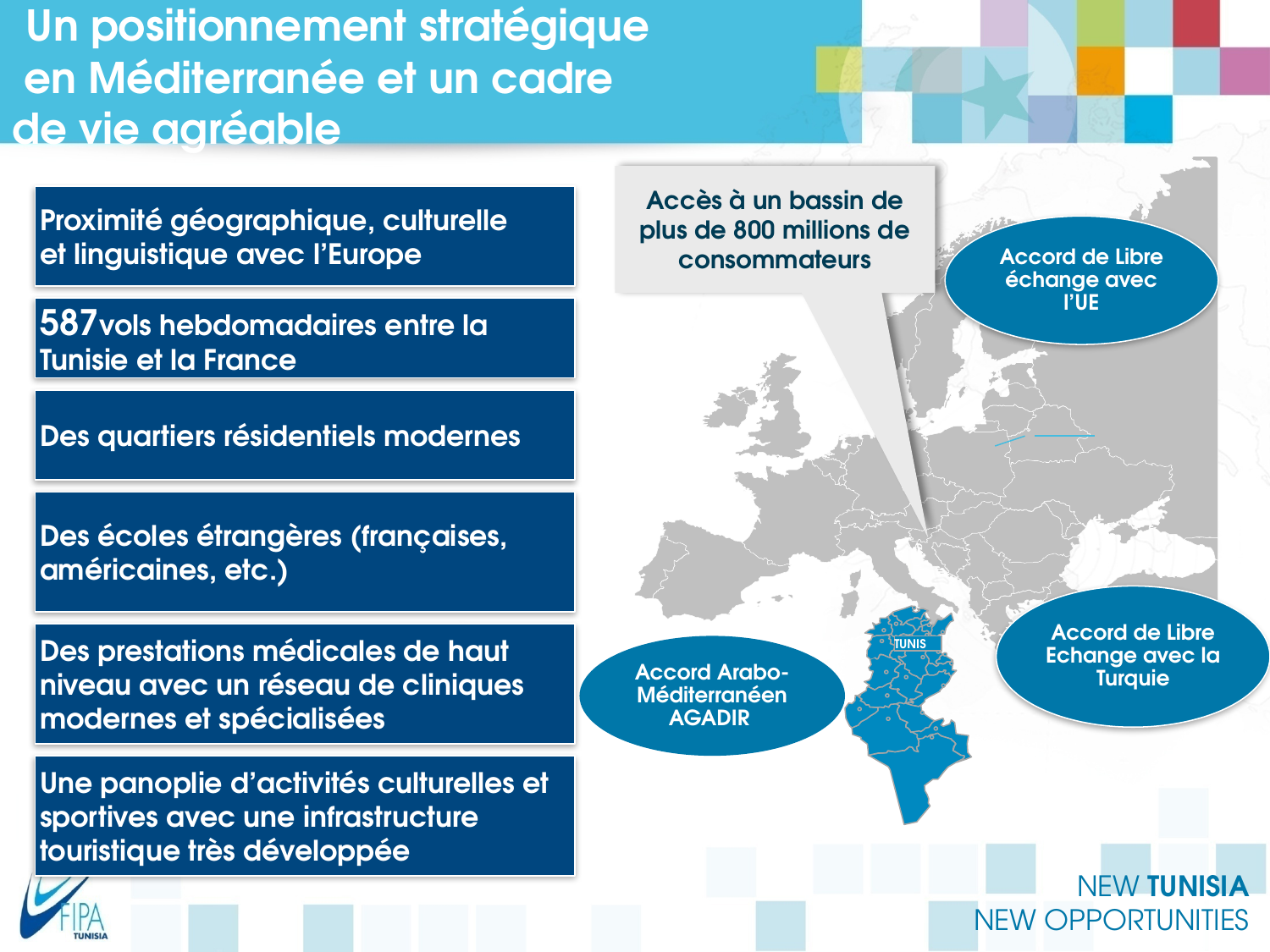

Un positionnement stratégique
 en Méditerranée et un cadre
de vie agréable

Accès à un bassin de plus de 800 millions de consommateurs
Proximité géographique, culturelle
et linguistique avec l’Europe
Accord de Libre échange avec l’UE
587vols hebdomadaires entre la Tunisie et la France
Des quartiers résidentiels modernes
Des écoles étrangères (françaises, américaines, etc.)
Accord de Libre Echange avec la Turquie

TUNIS

Des prestations médicales de haut niveau avec un réseau de cliniques modernes et spécialisées
Accord Arabo-Méditerranéen AGADIR
Une panoplie d’activités culturelles et sportives avec une infrastructure touristique très développée
NEW TUNISIA
NEW OPPORTUNITIES